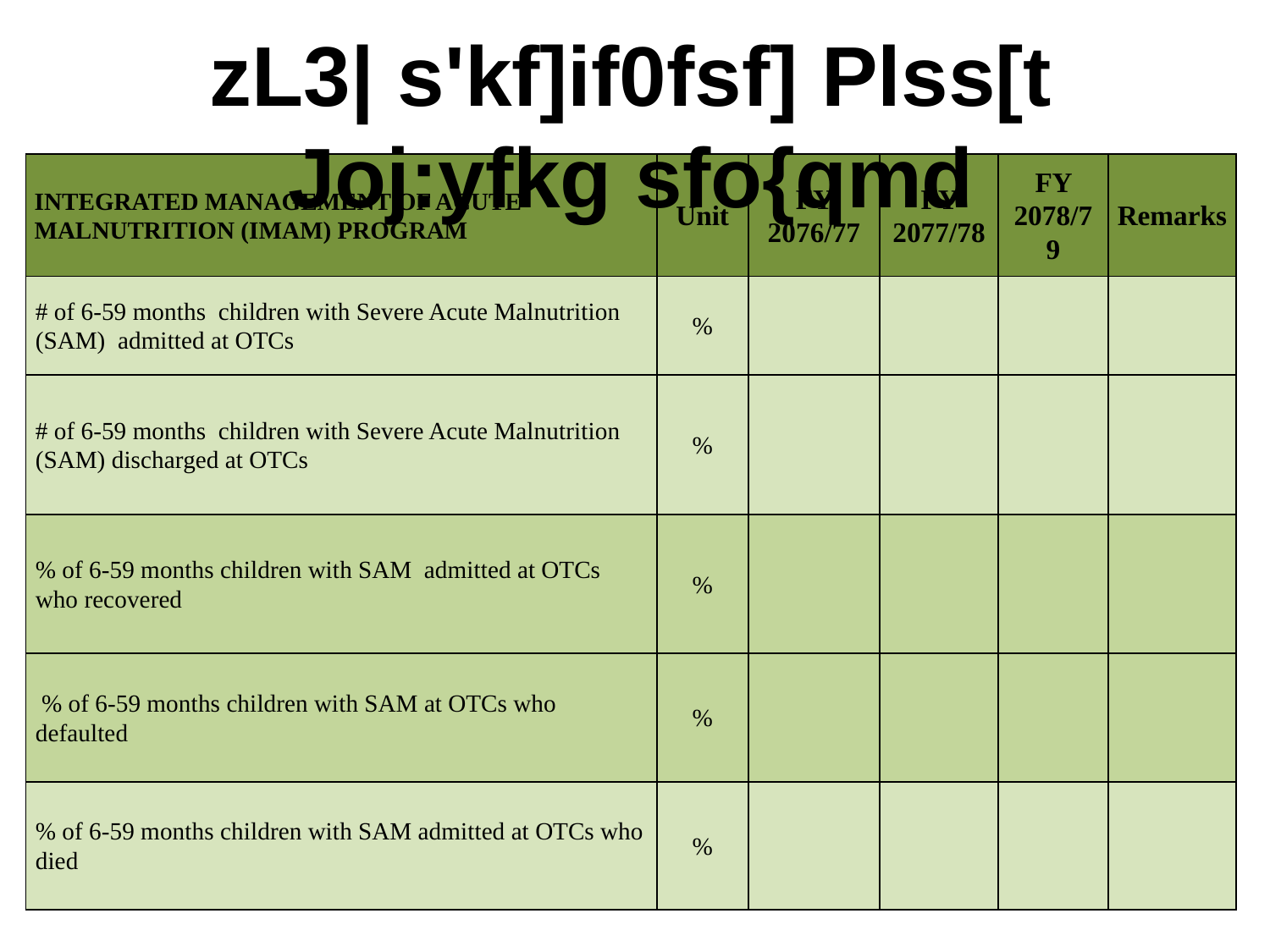

zL3| s'kf]if0fsf] Plss[t Joj:yfkg sfo{qmd
| INTEGRATED MANAGEMENT OF ACUTE MALNUTRITION (IMAM) PROGRAM | Unit | FY 2076/77 | FY 2077/78 | FY 2078/79 | Remarks |
| --- | --- | --- | --- | --- | --- |
| # of 6-59 months children with Severe Acute Malnutrition (SAM) admitted at OTCs | % |  |  |  |  |
| # of 6-59 months children with Severe Acute Malnutrition (SAM) discharged at OTCs | % |  |  |  |  |
| % of 6-59 months children with SAM admitted at OTCs who recovered | % |  |  |  |  |
| % of 6-59 months children with SAM at OTCs who defaulted | % |  |  |  |  |
| % of 6-59 months children with SAM admitted at OTCs who died | % |  |  |  |  |